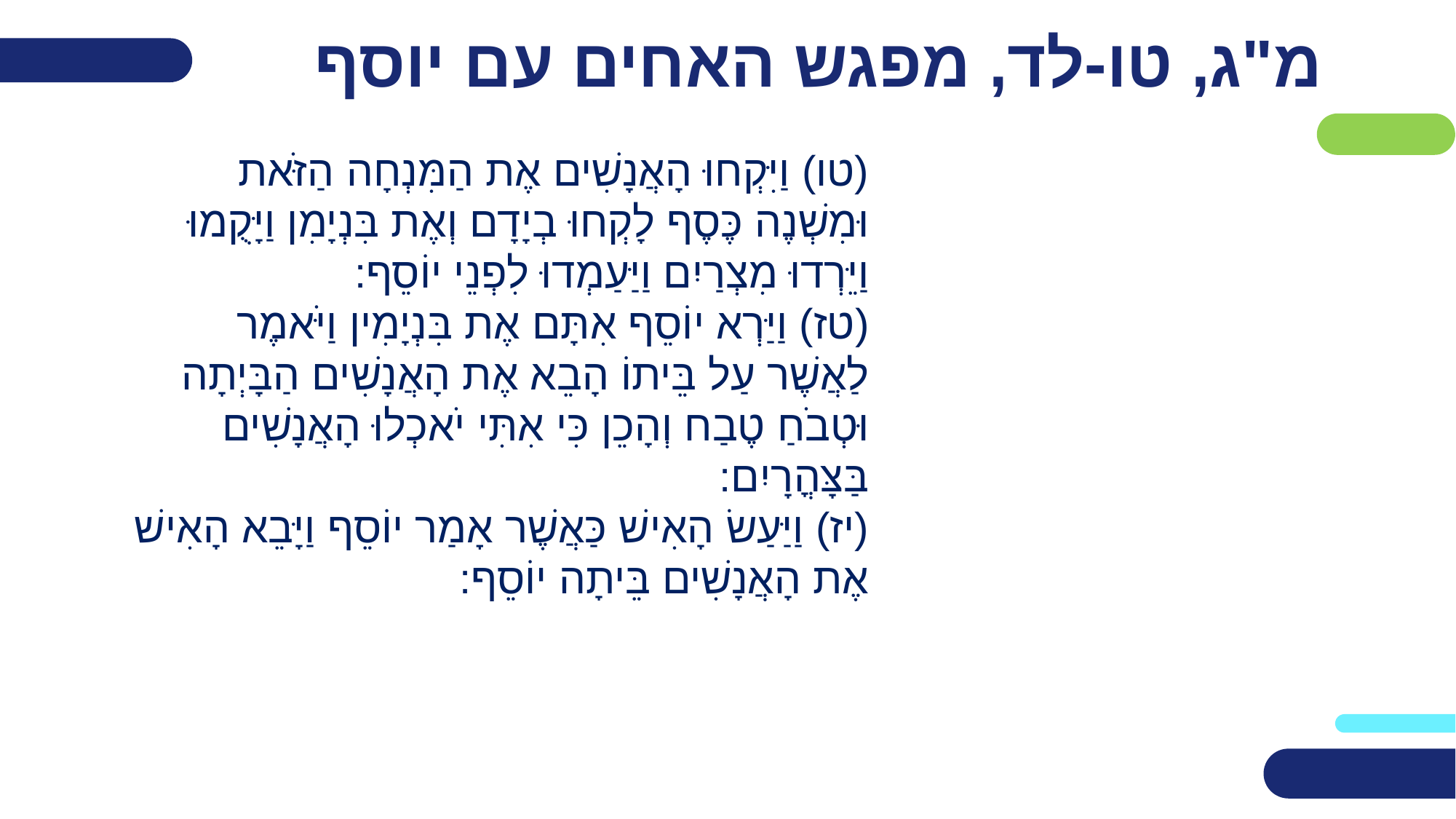

# מ"ג, טו-לד, מפגש האחים עם יוסף
(טו) וַיִּקְחוּ הָאֲנָשִׁים אֶת הַמִּנְחָה הַזֹּאת וּמִשְׁנֶה כֶּסֶף לָקְחוּ בְיָדָם וְאֶת בִּנְיָמִן וַיָּקֻמוּ וַיֵּרְדוּ מִצְרַיִם וַיַּעַמְדוּ לִפְנֵי יוֹסֵף:
(טז) וַיַּרְא יוֹסֵף אִתָּם אֶת בִּנְיָמִין וַיֹּאמֶר לַאֲשֶׁר עַל בֵּיתוֹ הָבֵא אֶת הָאֲנָשִׁים הַבָּיְתָה וּטְבֹחַ טֶבַח וְהָכֵן כִּי אִתִּי יֹאכְלוּ הָאֲנָשִׁים בַּצָּהֳרָיִם:
(יז) וַיַּעַשׂ הָאִישׁ כַּאֲשֶׁר אָמַר יוֹסֵף וַיָּבֵא הָאִישׁ אֶת הָאֲנָשִׁים בֵּיתָה יוֹסֵף: